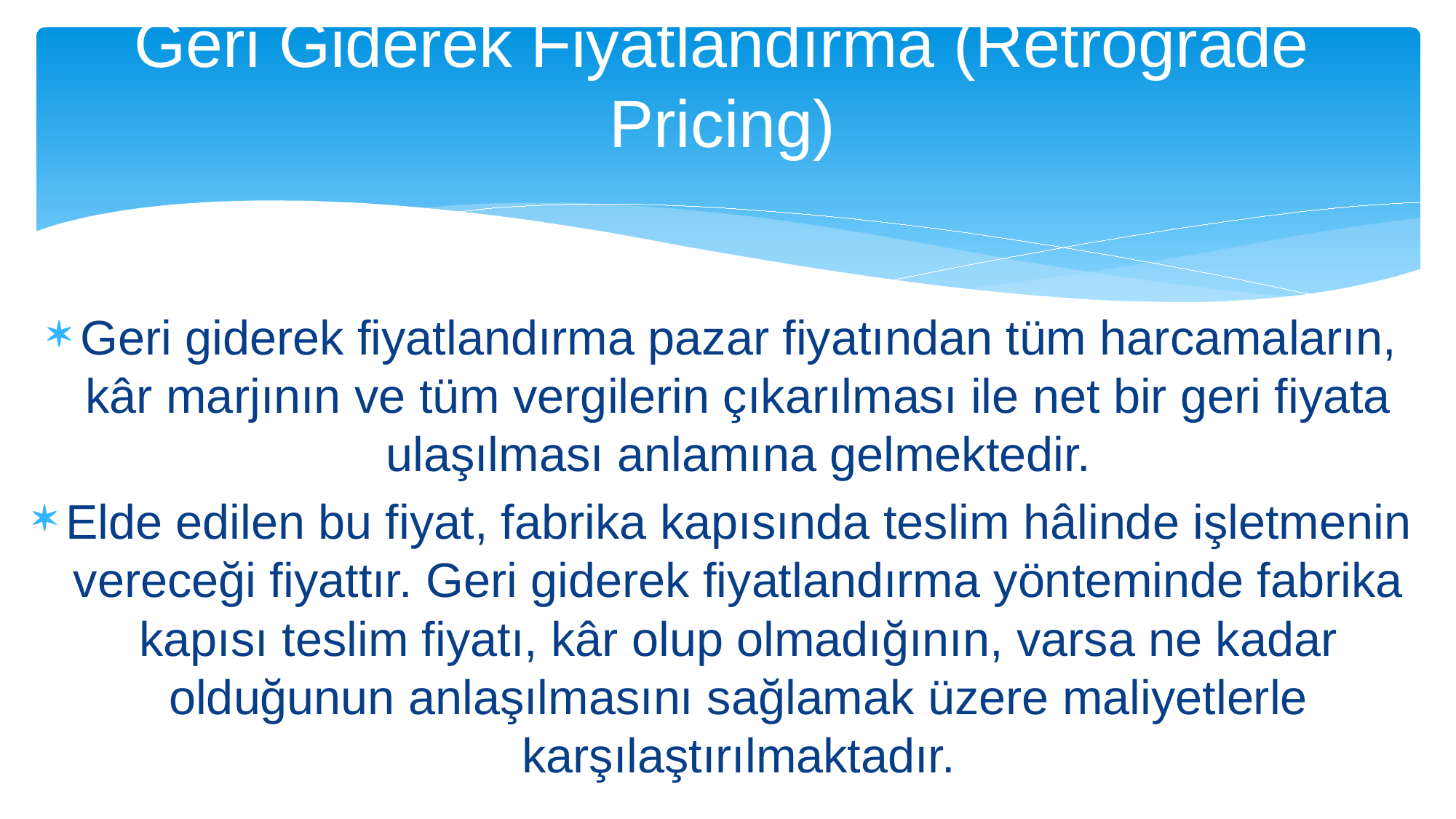

# Geri Giderek Fiyatlandırma (Retrograde Pricing)

Geri giderek fiyatlandırma pazar fiyatından tüm harcamaların, kâr marjının ve tüm vergilerin çıkarılması ile net bir geri fiyata ulaşılması anlamına gelmektedir.
Elde edilen bu fiyat, fabrika kapısında teslim hâlinde işletmenin vereceği fiyattır. Geri giderek fiyatlandırma yönteminde fabrika kapısı teslim fiyatı, kâr olup olmadığının, varsa ne kadar olduğunun anlaşılmasını sağlamak üzere maliyetlerle karşılaştırılmaktadır.